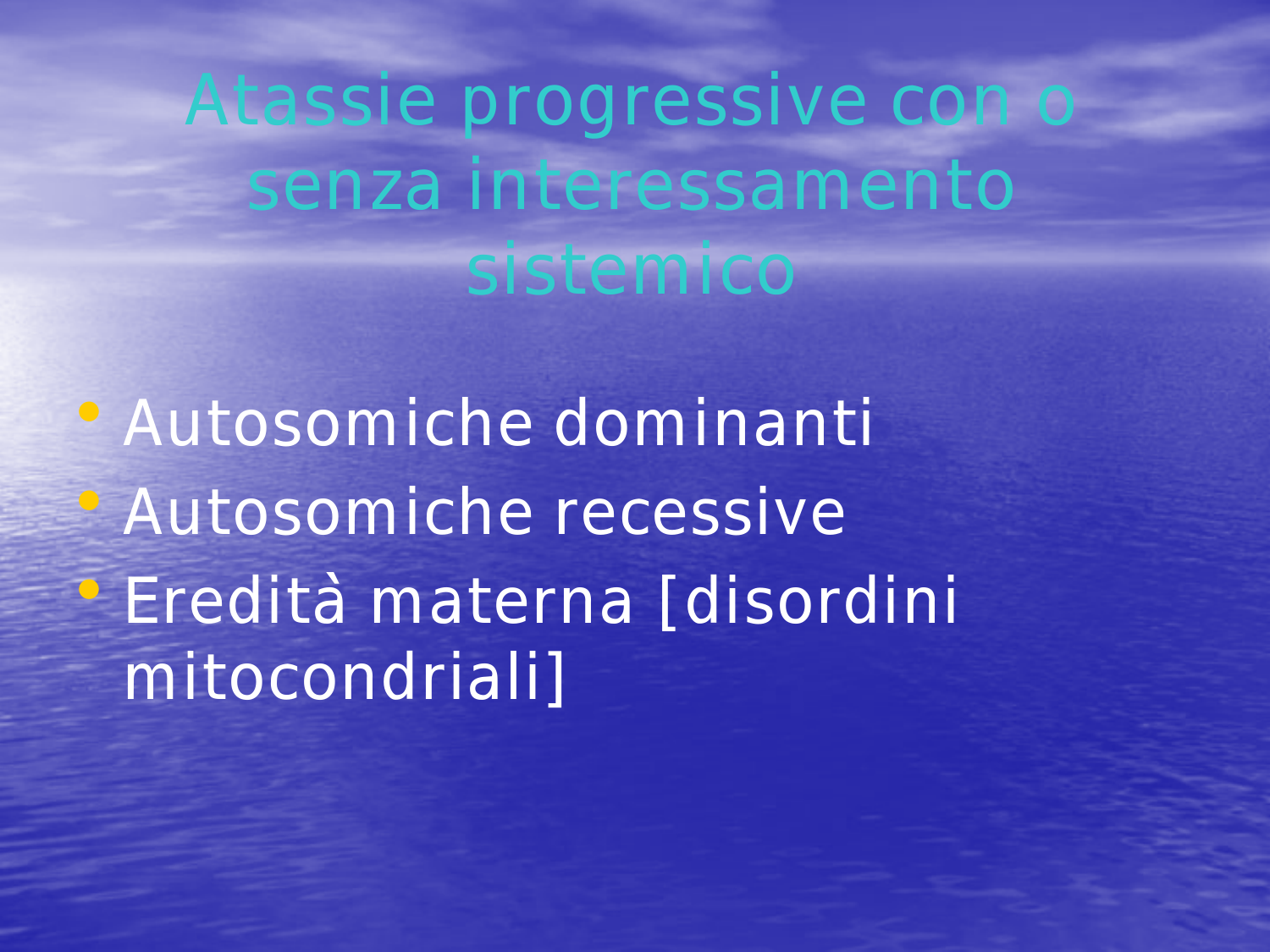

# Atassie progressive con o senza interessamento sistemico
Autosomiche dominanti
Autosomiche recessive
Eredità materna [disordini mitocondriali]